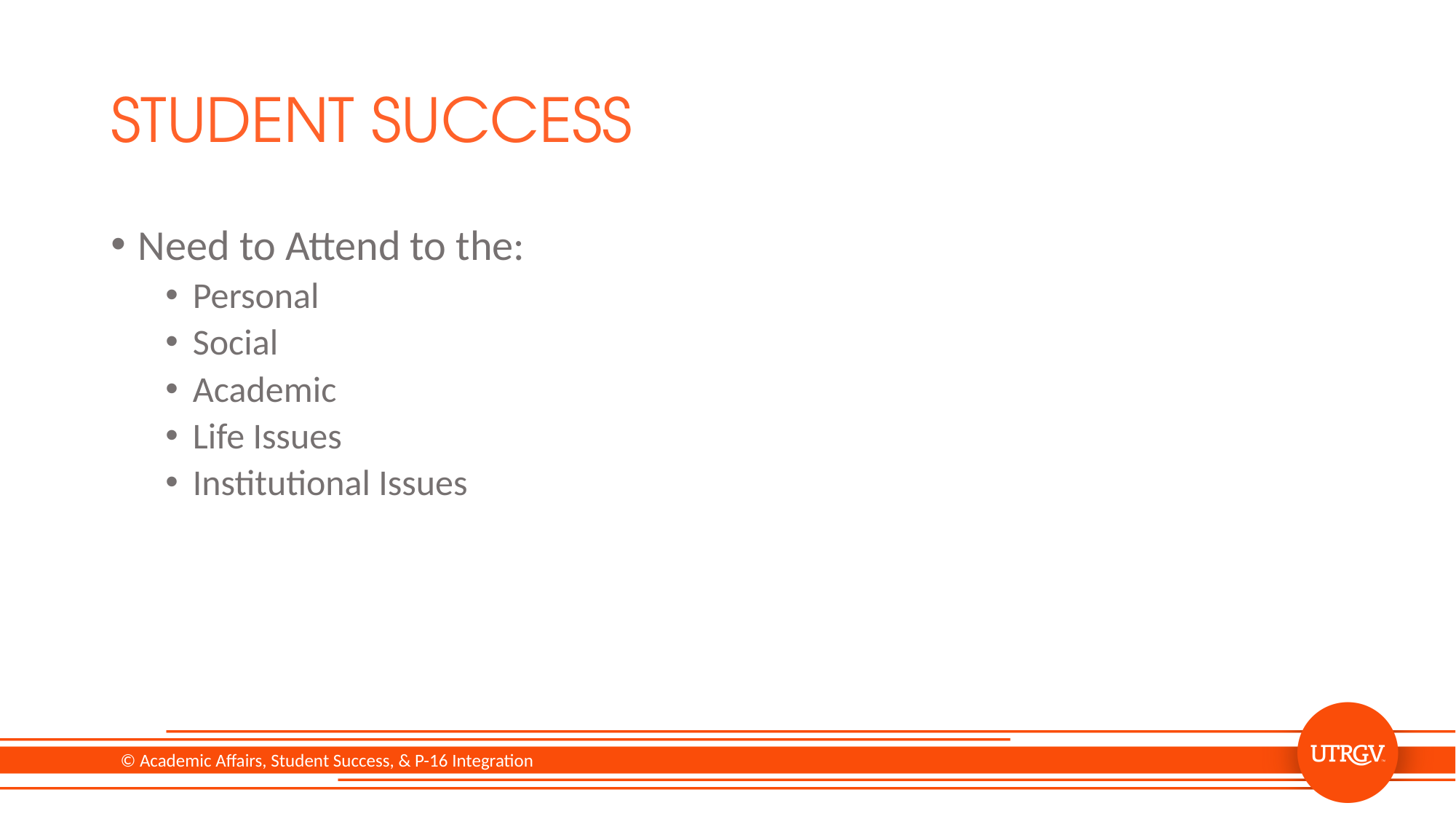

# Student success
Need to Attend to the:
Personal
Social
Academic
Life Issues
Institutional Issues

© Academic Affairs, Student Success, & P-16 Integration